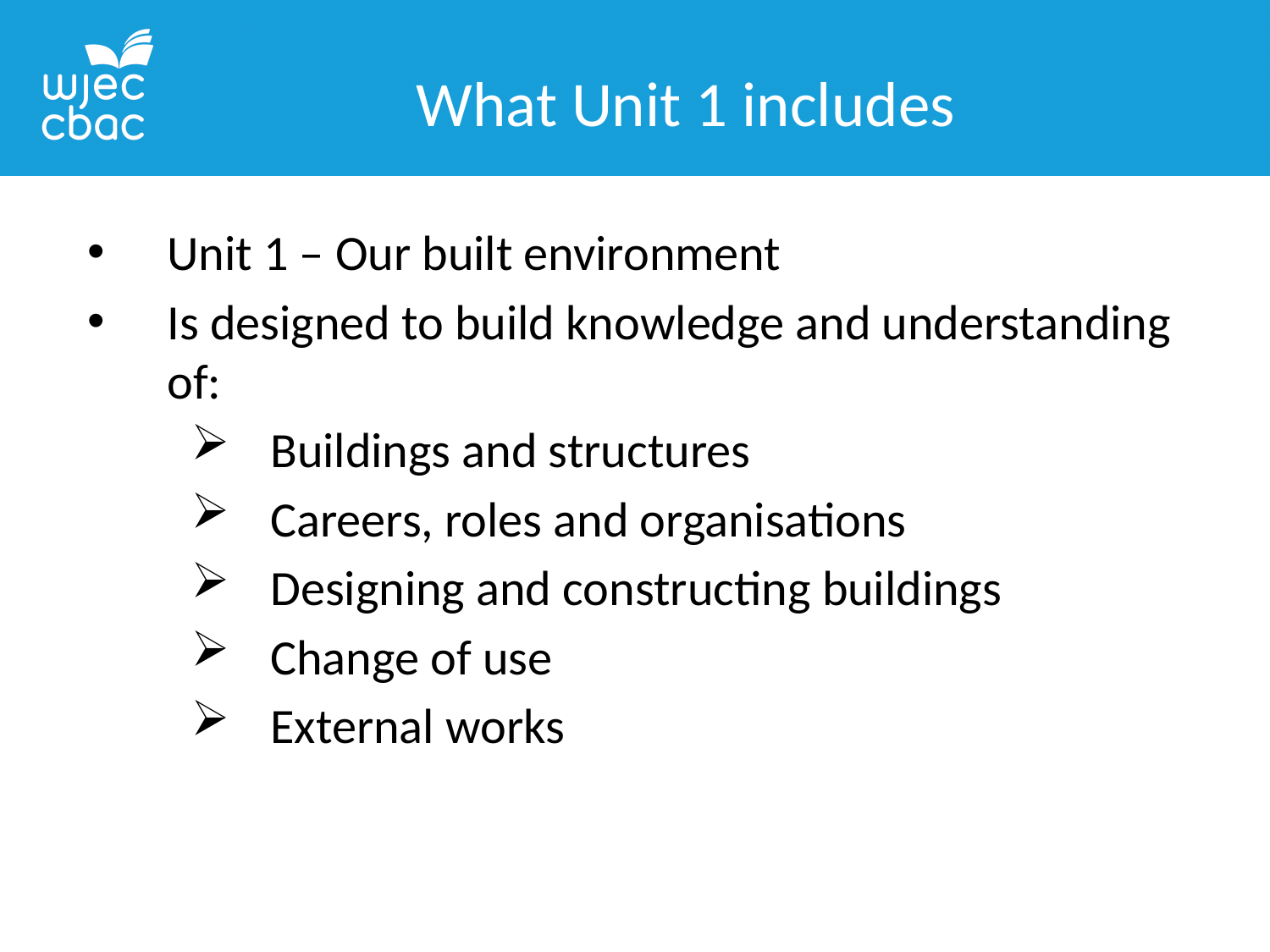

What Unit 1 includes
Unit 1 – Our built environment
Is designed to build knowledge and understanding of:
Buildings and structures
Careers, roles and organisations
Designing and constructing buildings
Change of use
External works